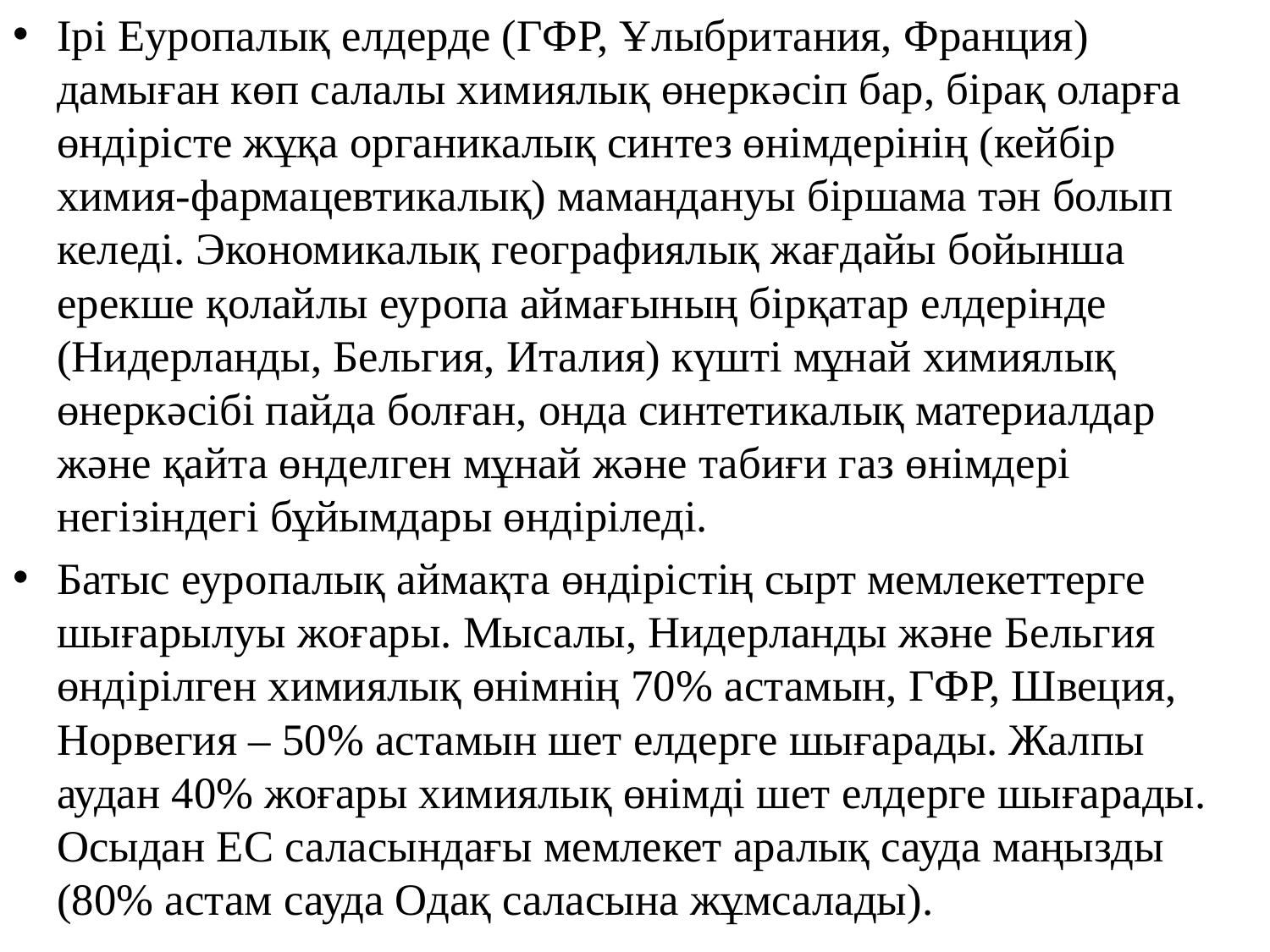

Ірі Еуропалық елдерде (ГФР, Ұлыбритания, Франция) дамыған көп салалы химиялық өнеркәсіп бар, бірақ оларға өндірісте жұқа органикалық синтез өнімдерінің (кейбір химия-фармацевтикалық) мамандануы біршама тән болып келеді. Экономикалық географиялық жағдайы бойынша ерекше қолайлы еуропа аймағының бірқатар елдерінде (Нидерланды, Бельгия, Италия) күшті мұнай химиялық өнеркәсібі пайда болған, онда синтетикалық материалдар және қайта өнделген мұнай және табиғи газ өнімдері негізіндегі бұйымдары өндіріледі.
Батыс еуропалық аймақта өндірістің сырт мемлекеттерге шығарылуы жоғары. Мысалы, Нидерланды және Бельгия өндірілген химиялық өнімнің 70% астамын, ГФР, Швеция, Норвегия – 50% астамын шет елдерге шығарады. Жалпы аудан 40% жоғары химиялық өнімді шет елдерге шығарады. Осыдан ЕС саласындағы мемлекет аралық сауда маңызды (80% астам сауда Одақ саласына жұмсалады).